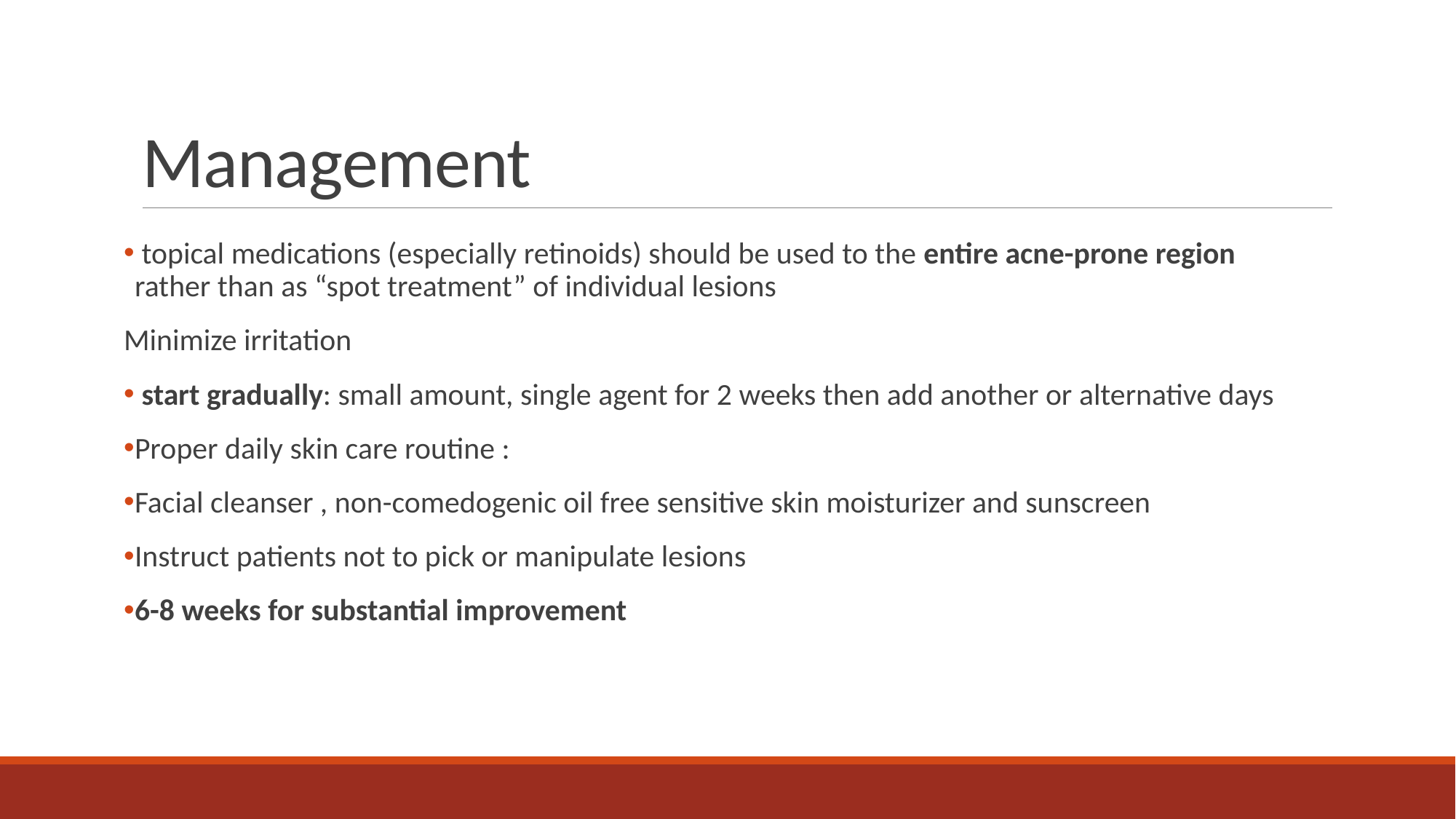

# Management

 topical medications (especially retinoids) should be used to the entire acne-prone region rather than as “spot treatment” of individual lesions
Minimize irritation
 start gradually: small amount, single agent for 2 weeks then add another or alternative days
Proper daily skin care routine :
Facial cleanser , non-comedogenic oil free sensitive skin moisturizer and sunscreen
Instruct patients not to pick or manipulate lesions
6-8 weeks for substantial improvement